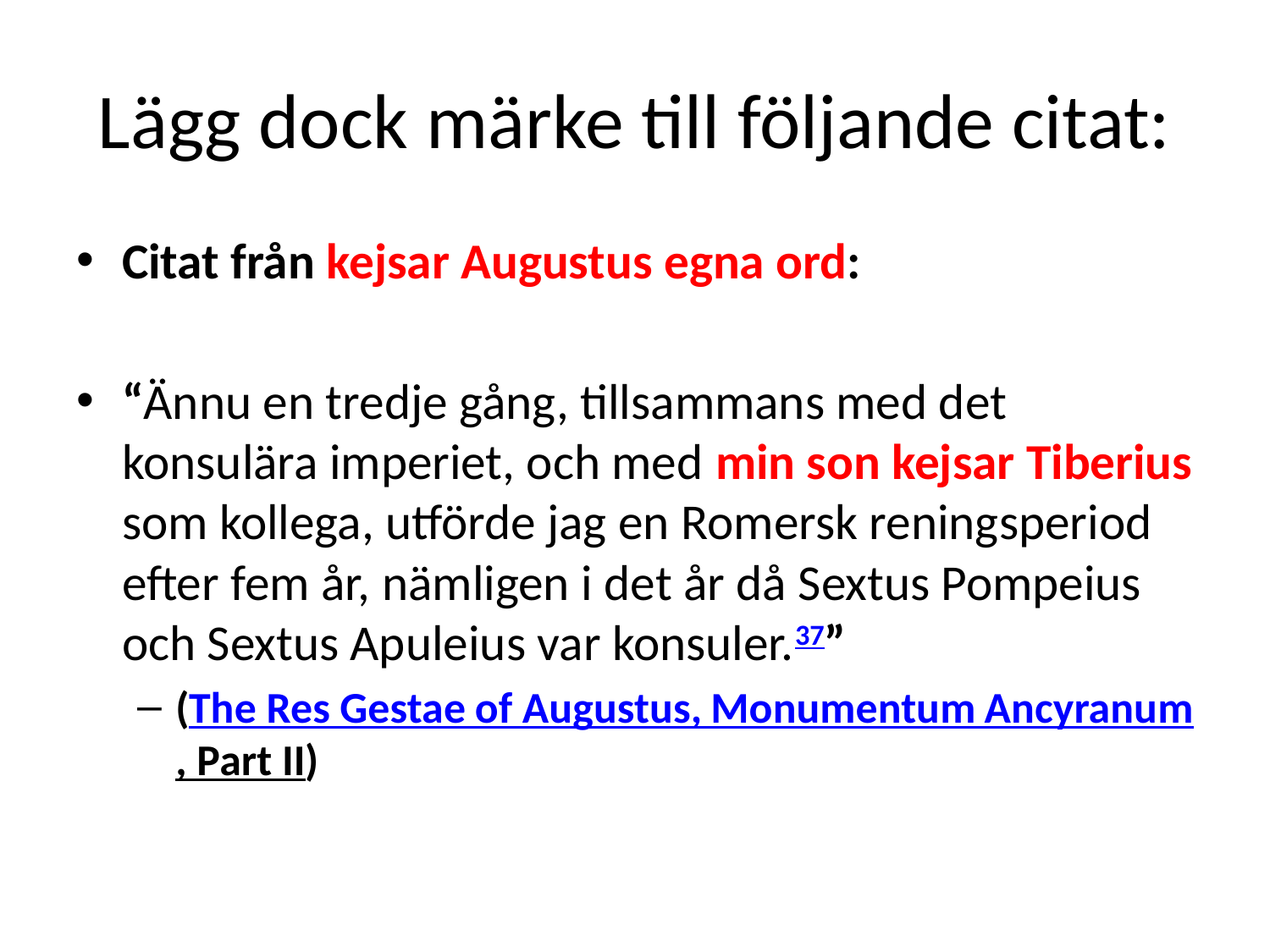

# Lägg dock märke till följande citat:
Citat från kejsar Augustus egna ord:

“Ännu en tredje gång, tillsammans med det konsulära imperiet, och med min son kejsar Tiberius som kollega, utförde jag en Romersk reningsperiod efter fem år, nämligen i det år då Sextus Pompeius och Sextus Apuleius var konsuler.37”
(The Res Gestae of Augustus, Monumentum Ancyranum, Part II)